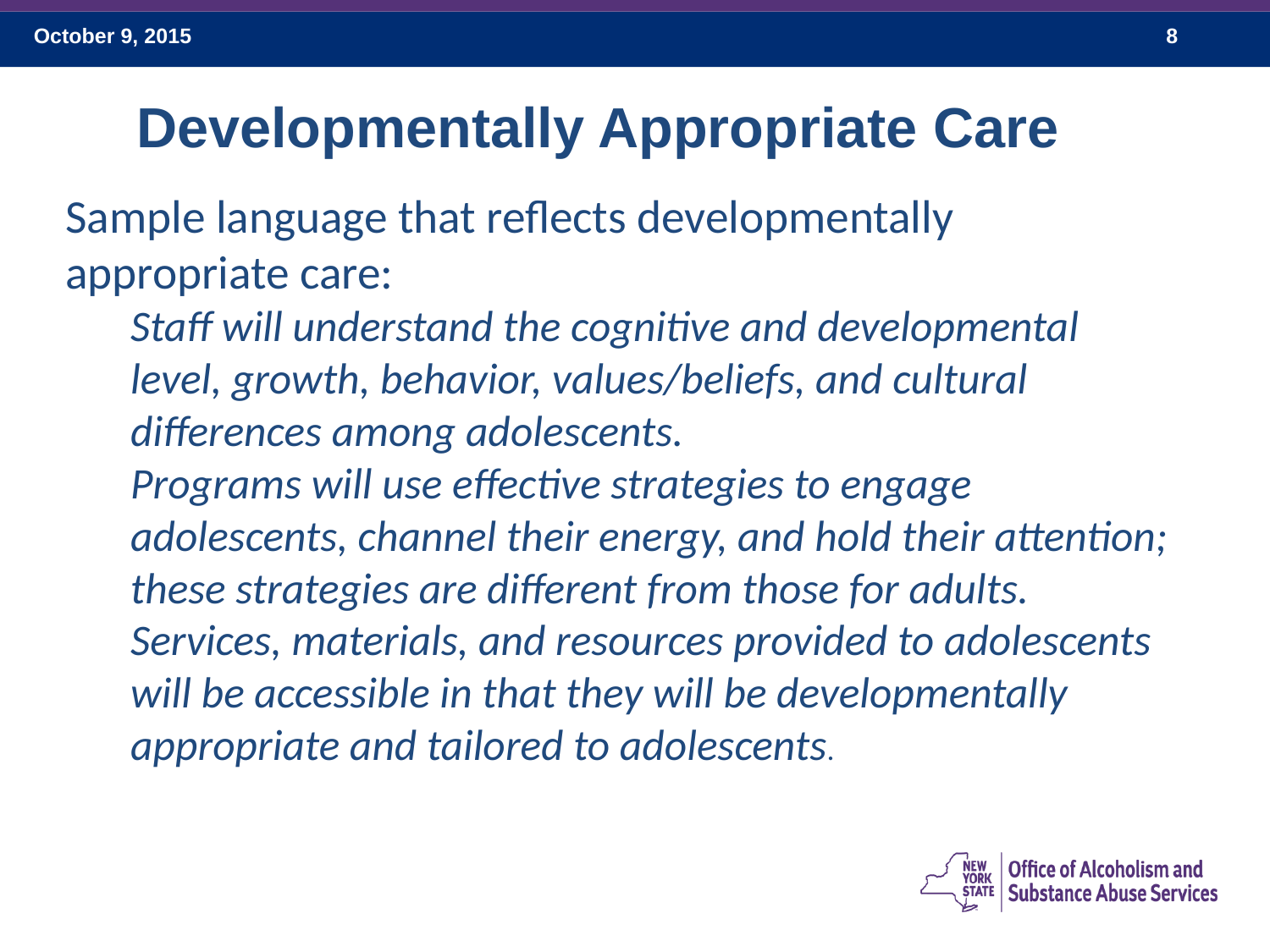

Developmentally Appropriate Care
Sample language that reflects developmentally appropriate care:
Staff will understand the cognitive and developmental level, growth, behavior, values/beliefs, and cultural differences among adolescents.
Programs will use effective strategies to engage adolescents, channel their energy, and hold their attention; these strategies are different from those for adults.
Services, materials, and resources provided to adolescents will be accessible in that they will be developmentally appropriate and tailored to adolescents.